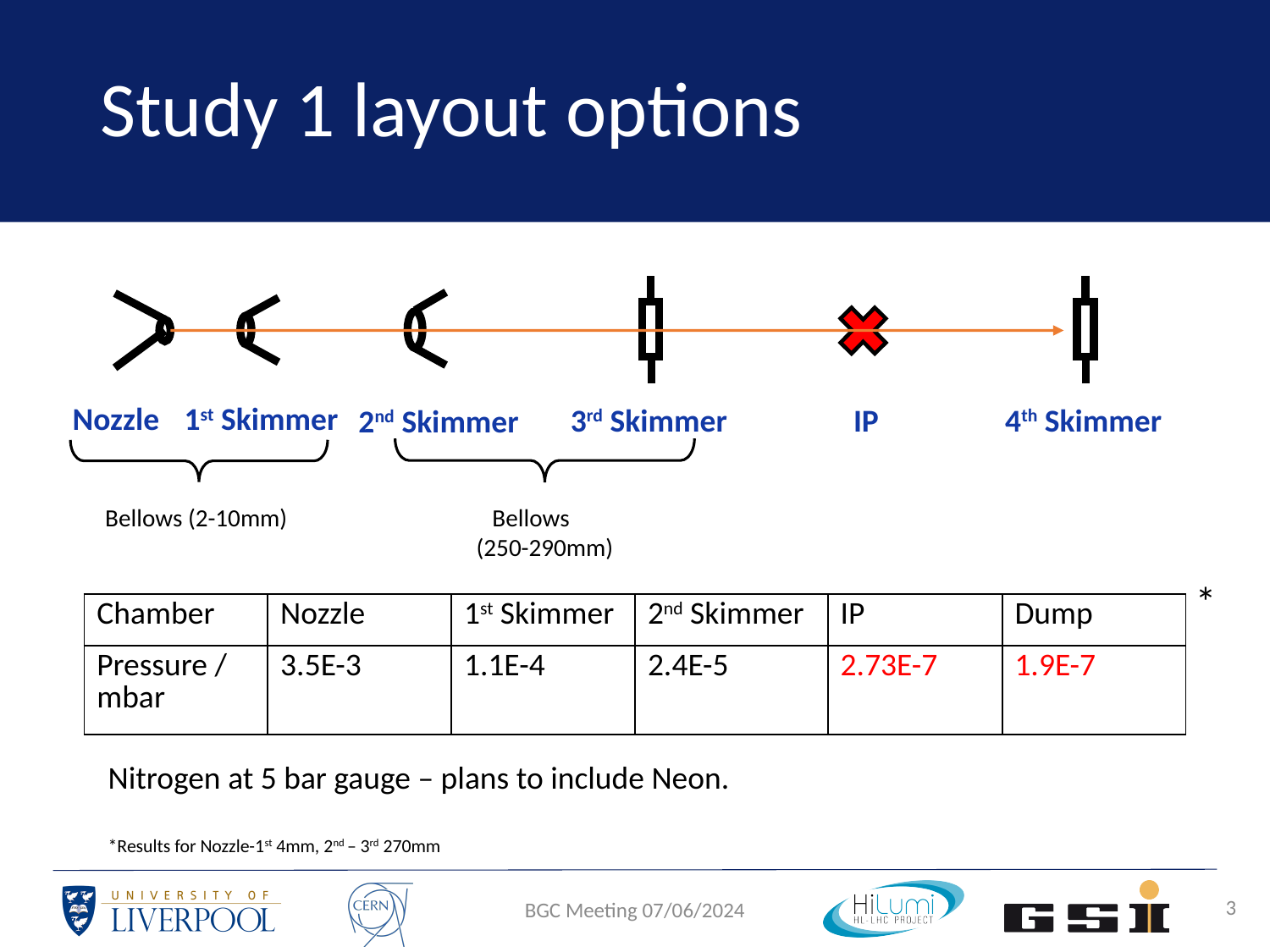

# Study 1 layout options

1st Skimmer
Nozzle
3rd Skimmer
4th Skimmer
IP
2nd Skimmer
Bellows      (250-290mm)
Bellows (2-10mm)
*
| Chamber | Nozzle | 1st Skimmer | 2nd Skimmer | IP | Dump |
| --- | --- | --- | --- | --- | --- |
| Pressure / mbar | 3.5E-3 | 1.1E-4 | 2.4E-5 | 2.73E-7 | 1.9E-7 |
Nitrogen at 5 bar gauge – plans to include Neon.

*Results for Nozzle-1st 4mm, 2nd – 3rd 270mm
3
BGC Meeting 07/06/2024